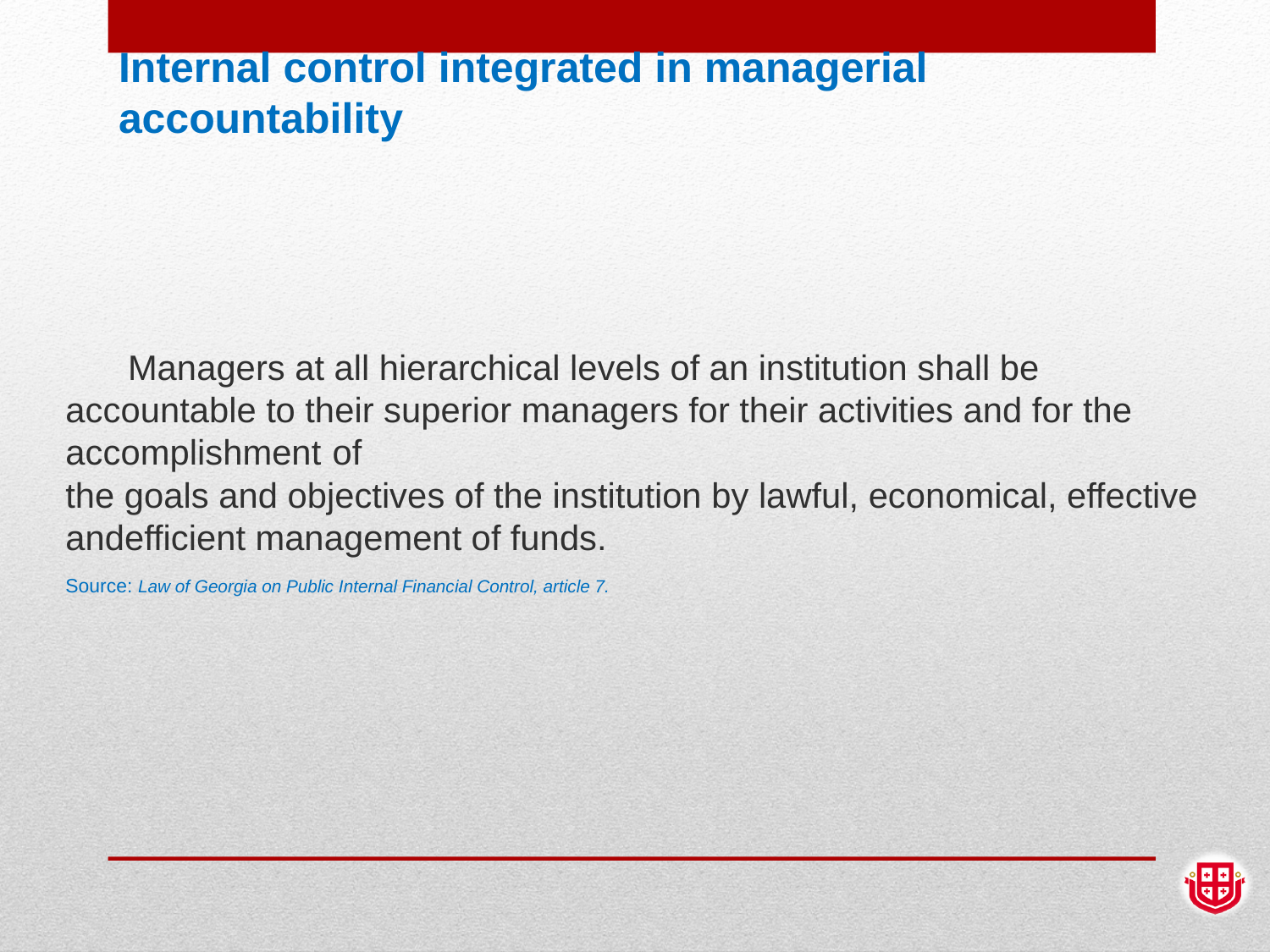

# Internal control integrated in managerial accountability
       Managers at all hierarchical levels of an institution shall be accountable to their superior managers for their activities and for the accomplishment of the goals and objectives of the institution by lawful, economical, effective andefficient management of funds.
Source: Law of Georgia on Public Internal Financial Control, article 7.